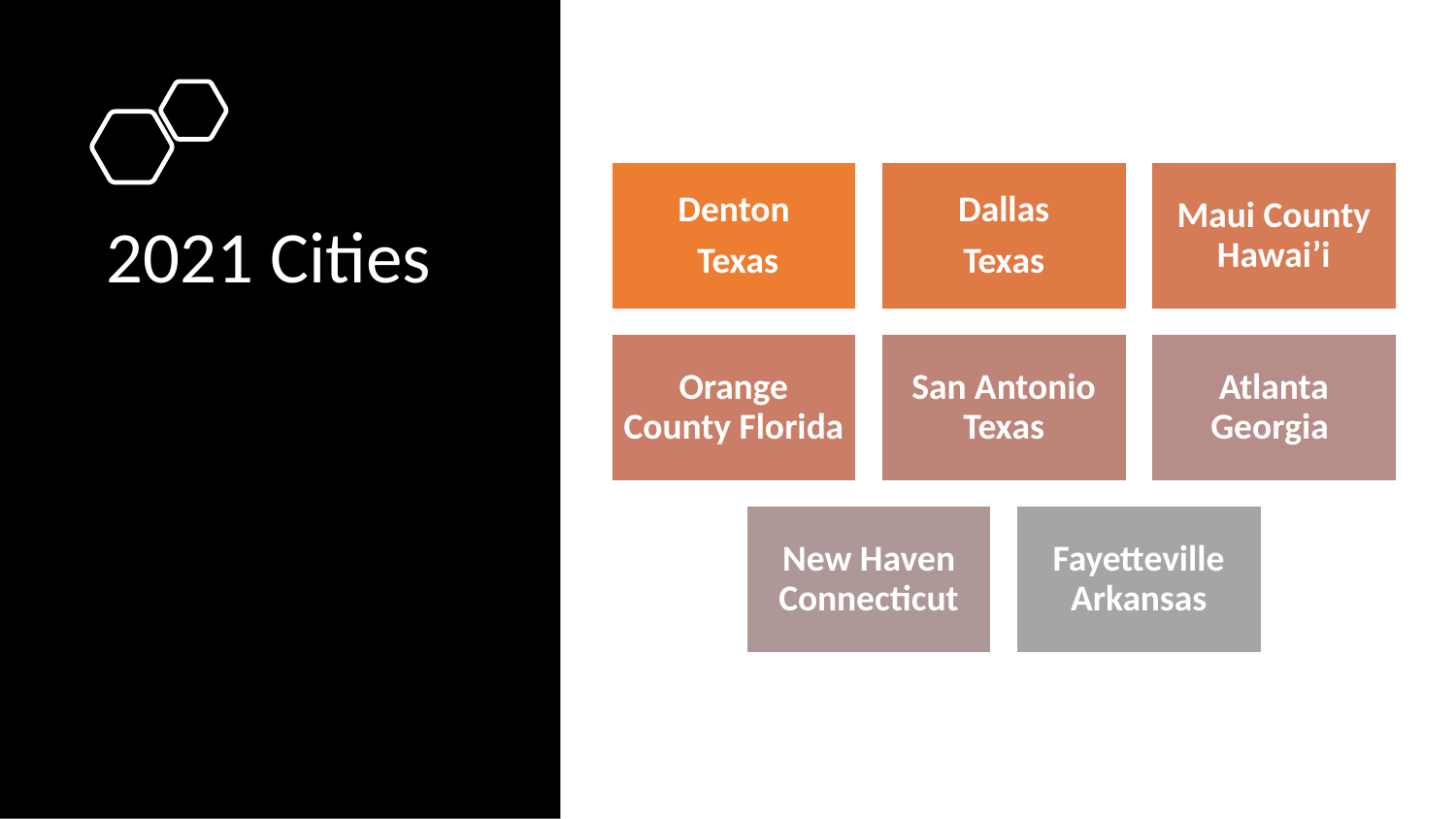

Denton
 Texas
Dallas
Texas
Maui County Hawai’i
Orange County Florida
San Antonio Texas
Atlanta Georgia
New Haven Connecticut
Fayetteville Arkansas
# 2021 Cities